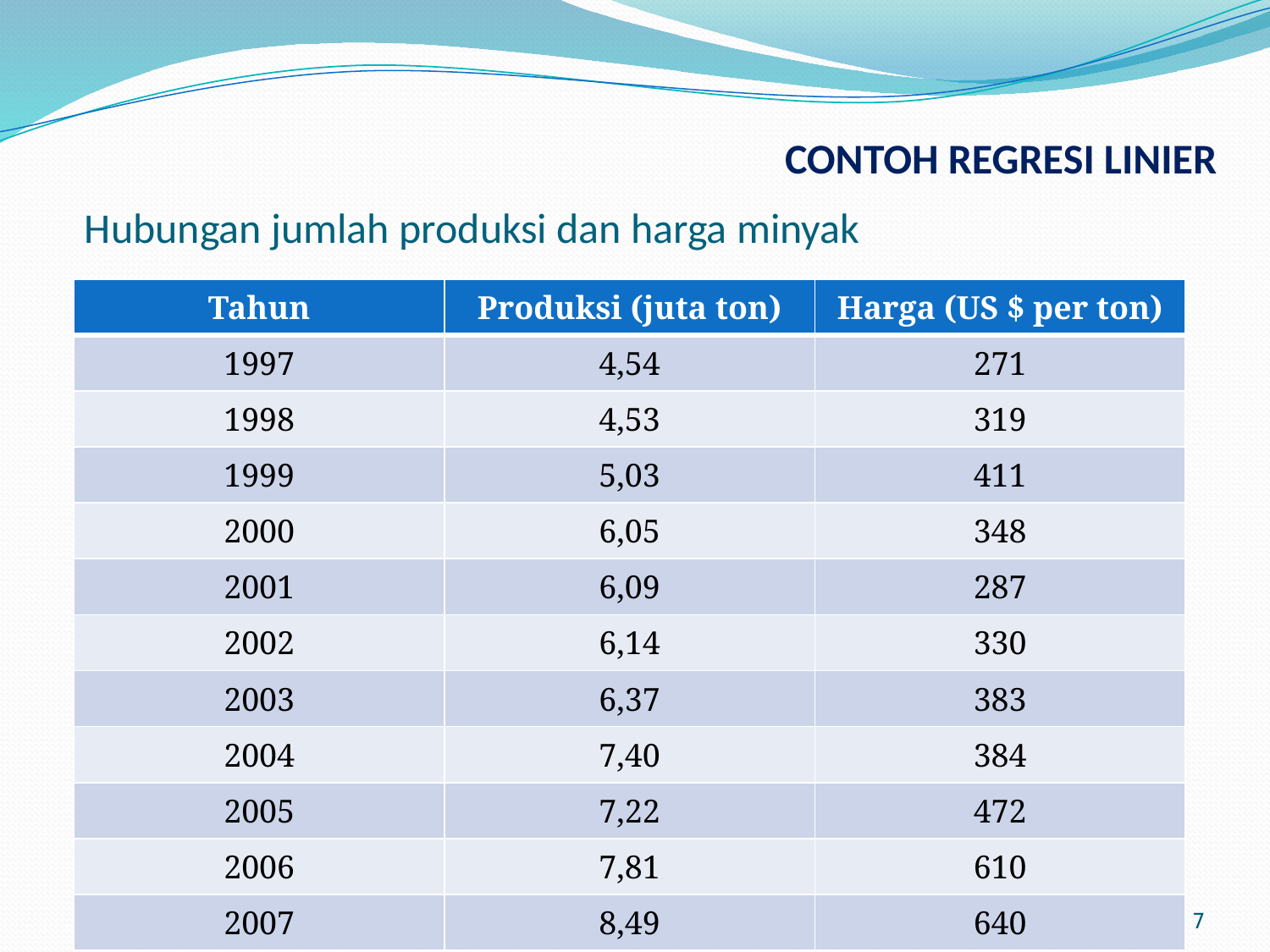

Hubungan jumlah produksi dan harga minyak
# CONTOH REGRESI LINIER
| Tahun | Produksi (juta ton) | Harga (US $ per ton) |
| --- | --- | --- |
| 1997 | 4,54 | 271 |
| 1998 | 4,53 | 319 |
| 1999 | 5,03 | 411 |
| 2000 | 6,05 | 348 |
| 2001 | 6,09 | 287 |
| 2002 | 6,14 | 330 |
| 2003 | 6,37 | 383 |
| 2004 | 7,40 | 384 |
| 2005 | 7,22 | 472 |
| 2006 | 7,81 | 610 |
| 2007 | 8,49 | 640 |

7